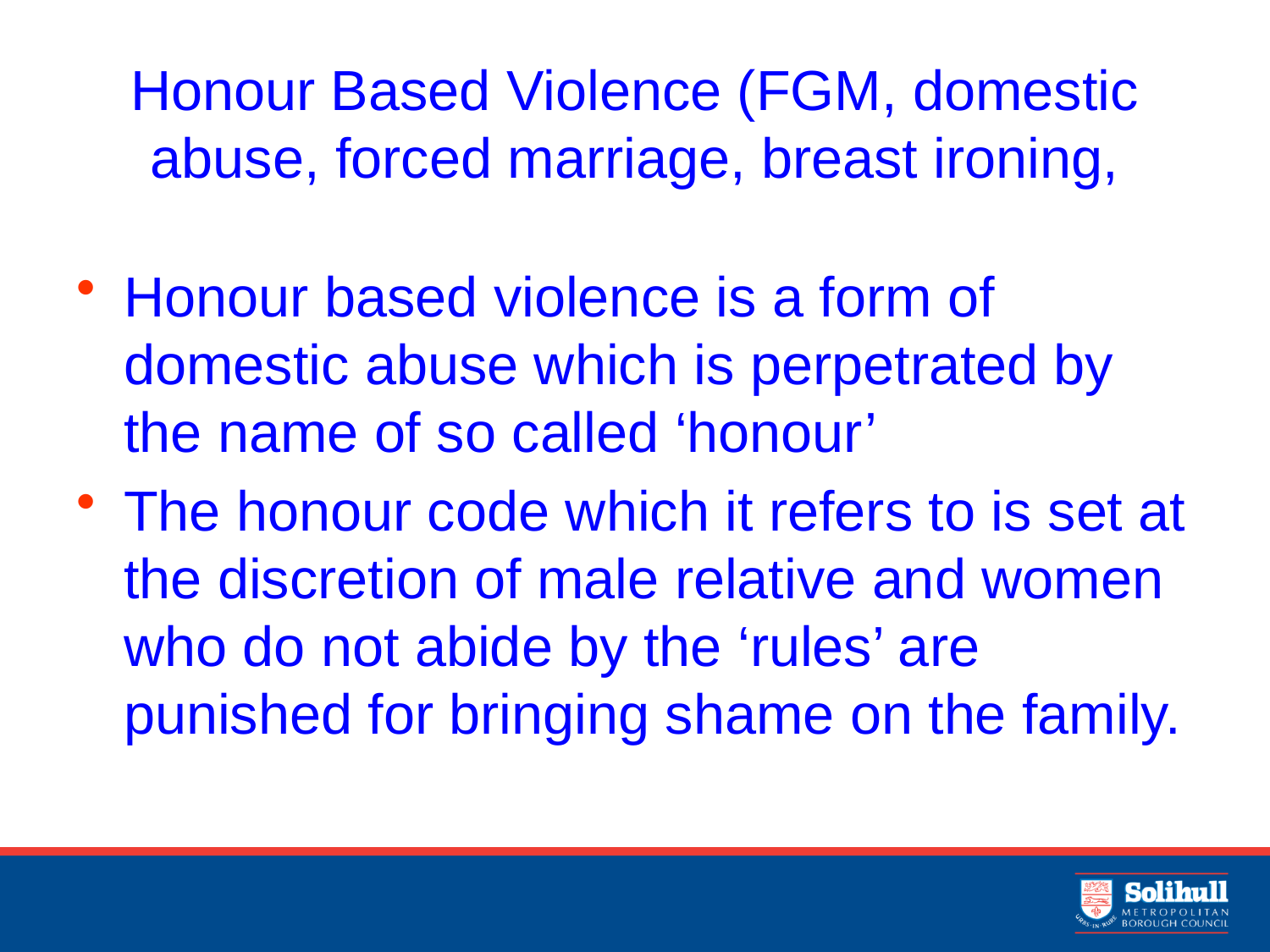

# Honour Based Violence (FGM, domestic abuse, forced marriage, breast ironing,
Honour based violence is a form of domestic abuse which is perpetrated by the name of so called ‘honour’
The honour code which it refers to is set at the discretion of male relative and women who do not abide by the ‘rules’ are punished for bringing shame on the family.